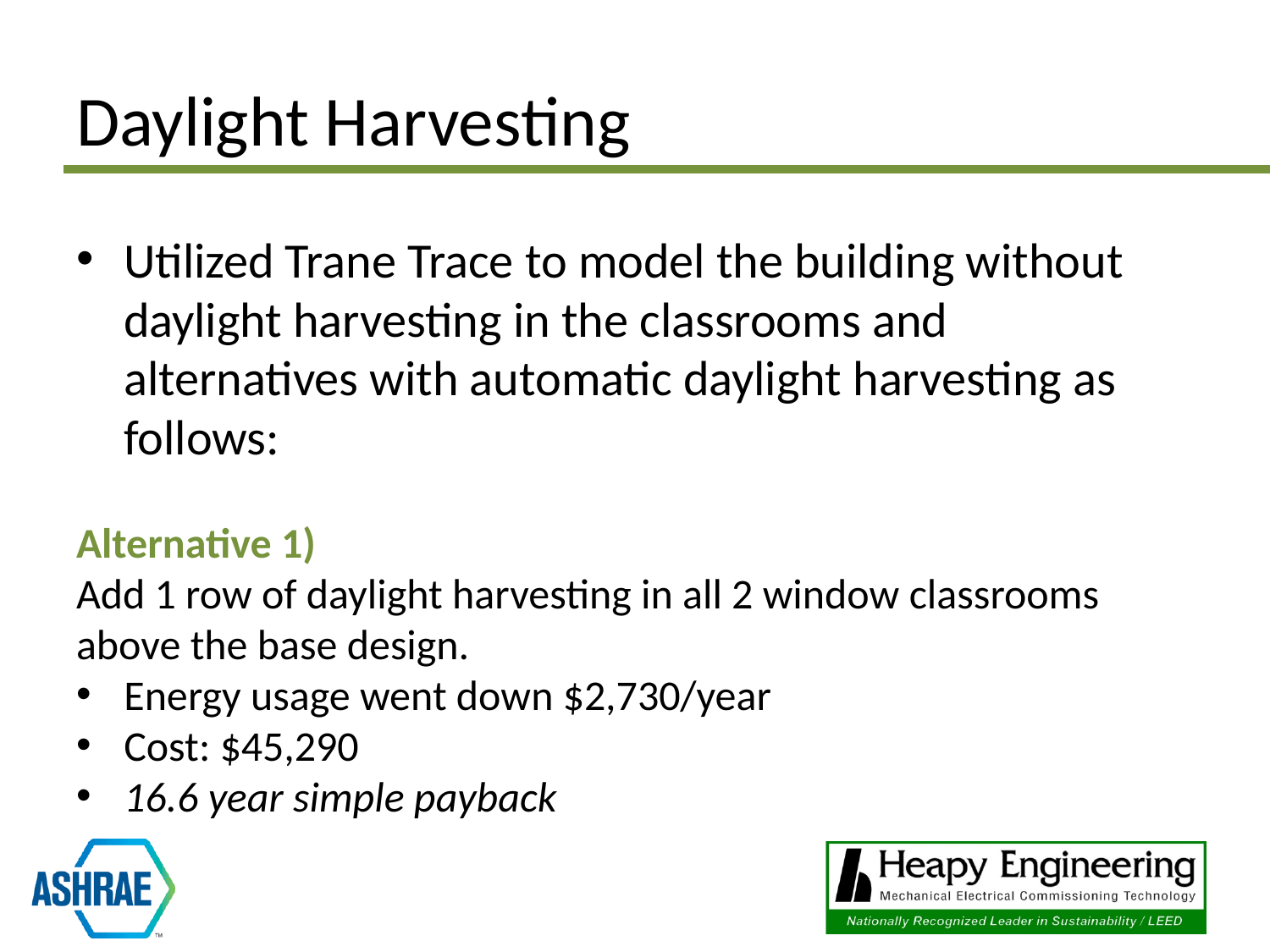

# Daylight Harvesting
Utilized Trane Trace to model the building without daylight harvesting in the classrooms and alternatives with automatic daylight harvesting as follows:

Alternative 1)
Add 1 row of daylight harvesting in all 2 window classrooms above the base design.
Energy usage went down $2,730/year
Cost: $45,290
16.6 year simple payback